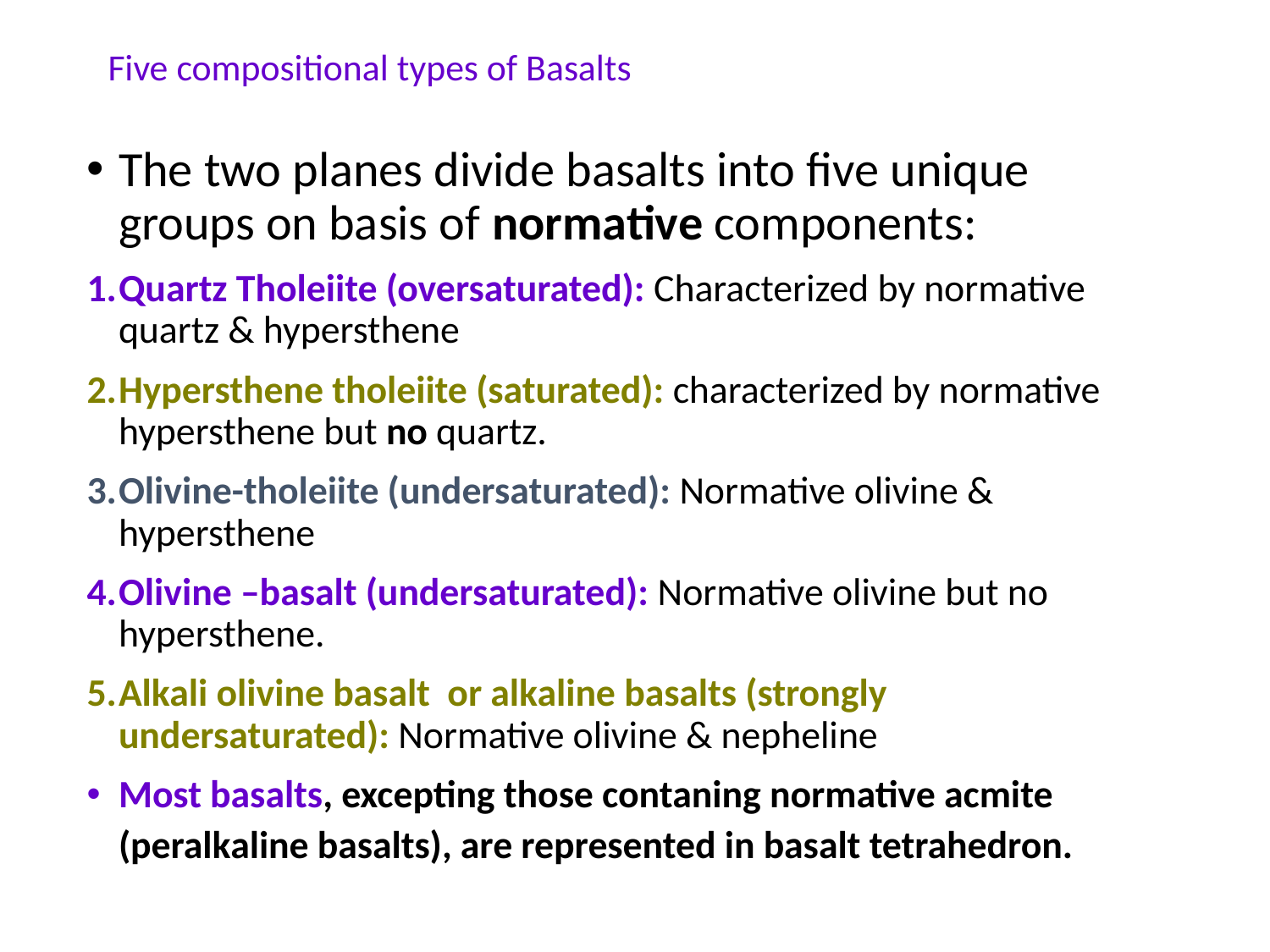

# Five compositional types of Basalts
The two planes divide basalts into five unique groups on basis of normative components:
Quartz Tholeiite (oversaturated): Characterized by normative quartz & hypersthene
Hypersthene tholeiite (saturated): characterized by normative hypersthene but no quartz.
Olivine-tholeiite (undersaturated): Normative olivine & hypersthene
Olivine –basalt (undersaturated): Normative olivine but no hypersthene.
Alkali olivine basalt  or alkaline basalts (strongly undersaturated): Normative olivine & nepheline
Most basalts, excepting those contaning normative acmite (peralkaline basalts), are represented in basalt tetrahedron.